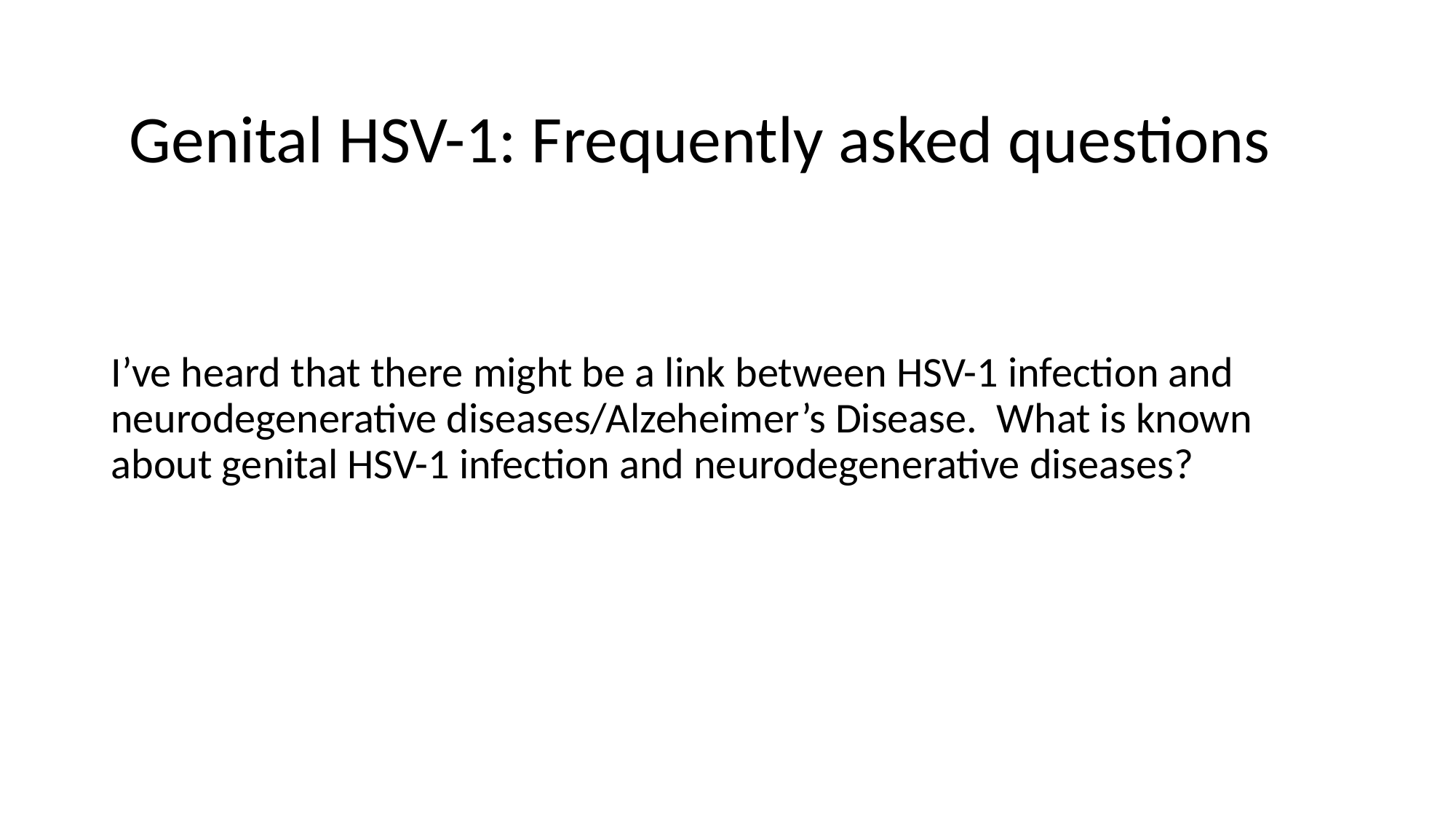

Genital HSV-1: Frequently asked questions

I’ve heard that there might be a link between HSV-1 infection and neurodegenerative diseases/Alzeheimer’s Disease.  What is known about genital HSV-1 infection and neurodegenerative diseases?